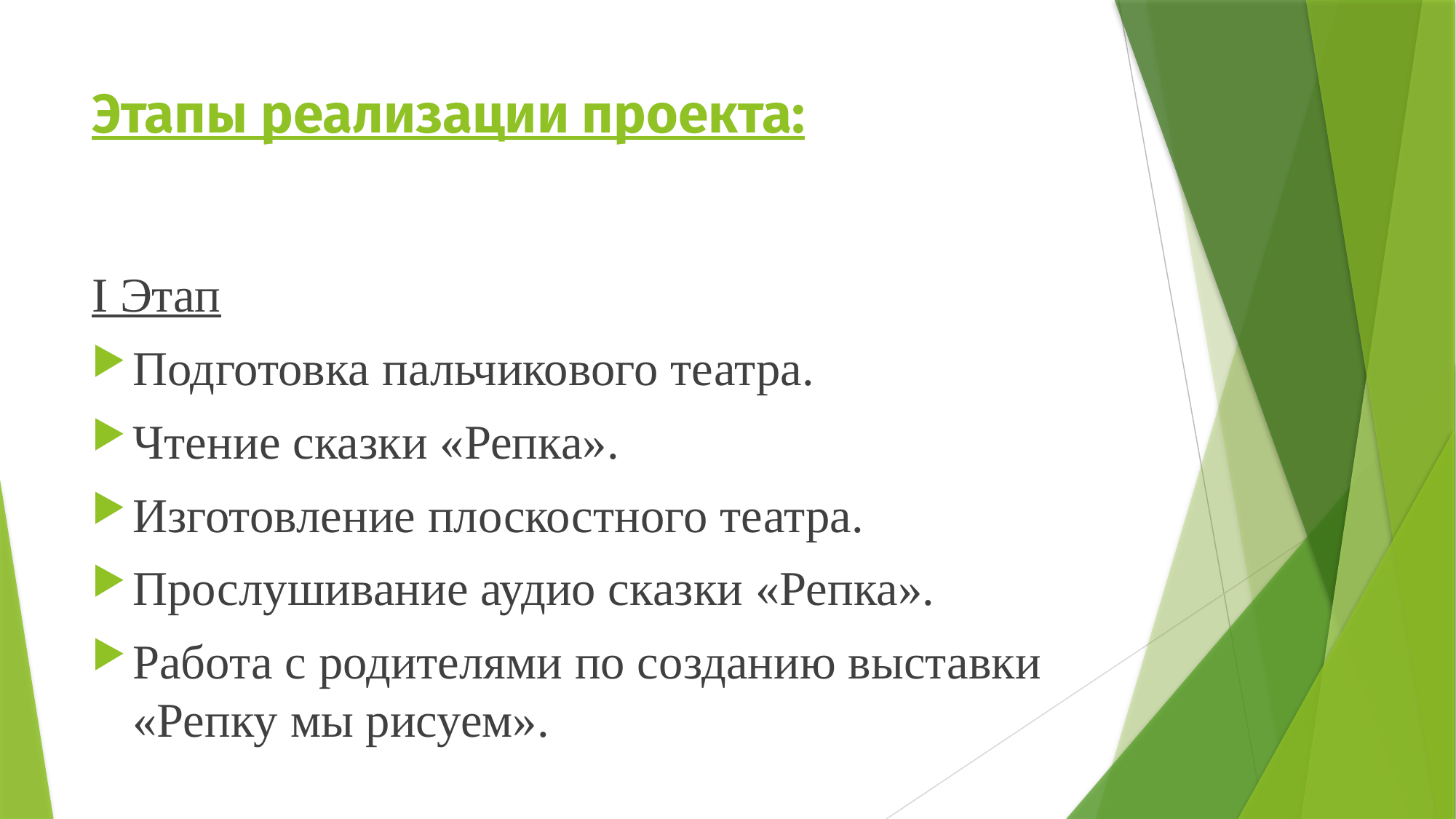

# Этапы реализации проекта:
I Этап
Подготовка пальчикового театра.
Чтение сказки «Репка».
Изготовление плоскостного театра.
Прослушивание аудио сказки «Репка».
Работа с родителями по созданию выставки «Репку мы рисуем».